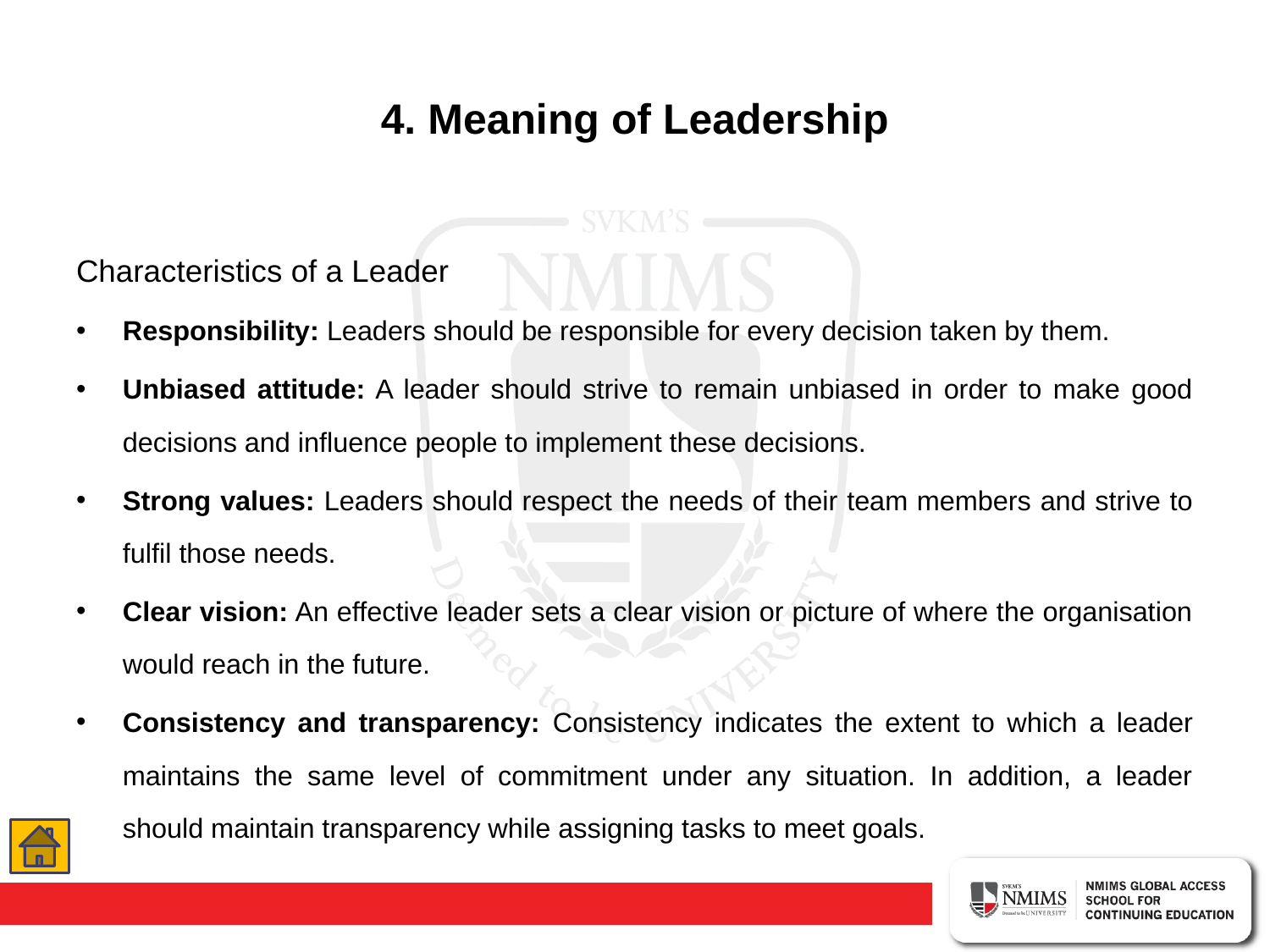

# 4. Meaning of Leadership
Characteristics of a Leader
Responsibility: Leaders should be responsible for every decision taken by them.
Unbiased attitude: A leader should strive to remain unbiased in order to make good decisions and influence people to implement these decisions.
Strong values: Leaders should respect the needs of their team members and strive to fulfil those needs.
Clear vision: An effective leader sets a clear vision or picture of where the organisation would reach in the future.
Consistency and transparency: Consistency indicates the extent to which a leader maintains the same level of commitment under any situation. In addition, a leader should maintain transparency while assigning tasks to meet goals.